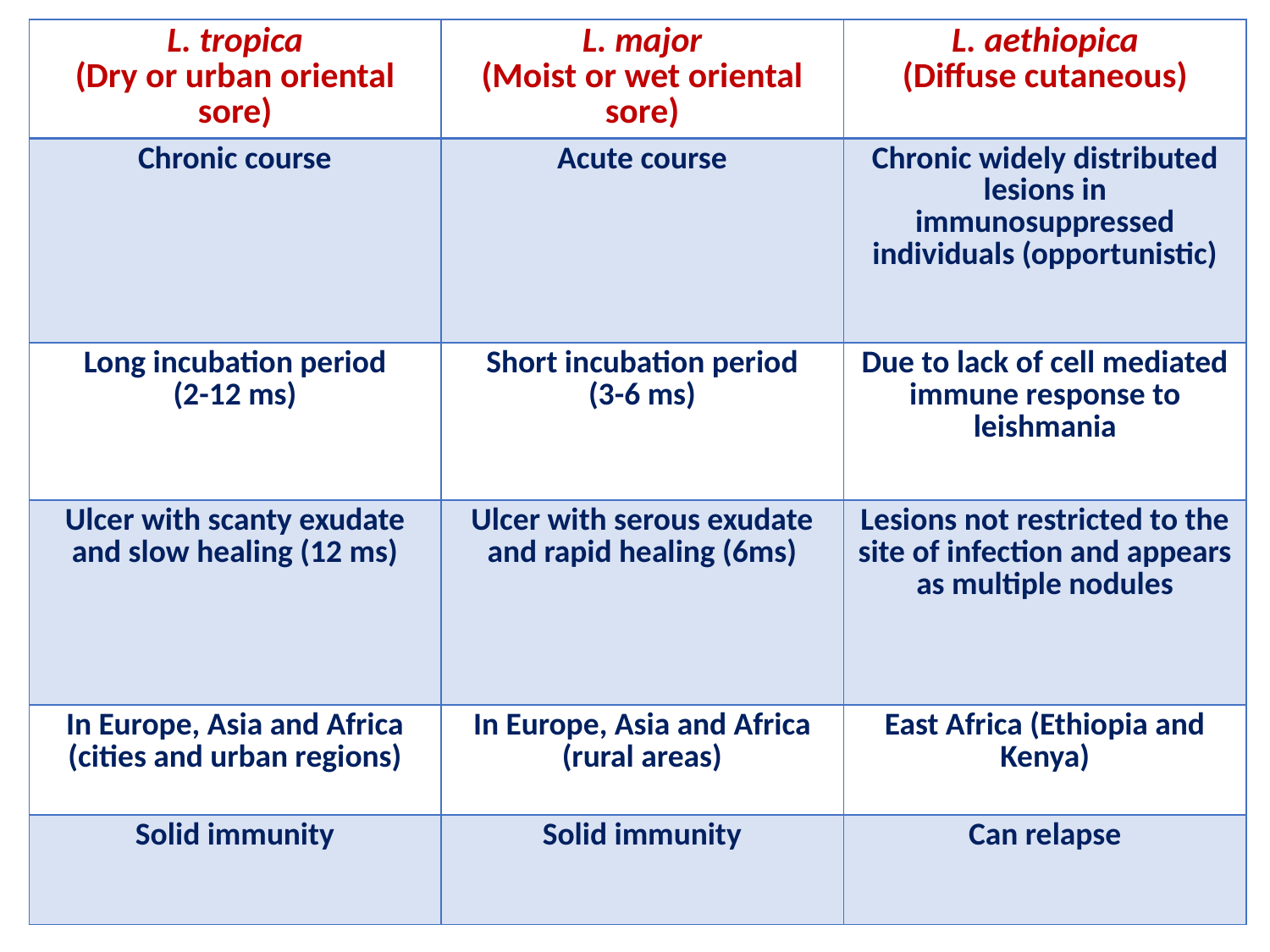

| L. tropica (Dry or urban oriental sore) | L. major (Moist or wet oriental sore) | L. aethiopica (Diffuse cutaneous) |
| --- | --- | --- |
| Chronic course | Acute course | Chronic widely distributed lesions in immunosuppressed individuals (opportunistic) |
| Long incubation period (2-12 ms) | Short incubation period (3-6 ms) | Due to lack of cell mediated immune response to leishmania |
| Ulcer with scanty exudate and slow healing (12 ms) | Ulcer with serous exudate and rapid healing (6ms) | Lesions not restricted to the site of infection and appears as multiple nodules |
| In Europe, Asia and Africa (cities and urban regions) | In Europe, Asia and Africa (rural areas) | East Africa (Ethiopia and Kenya) |
| Solid immunity | Solid immunity | Can relapse |